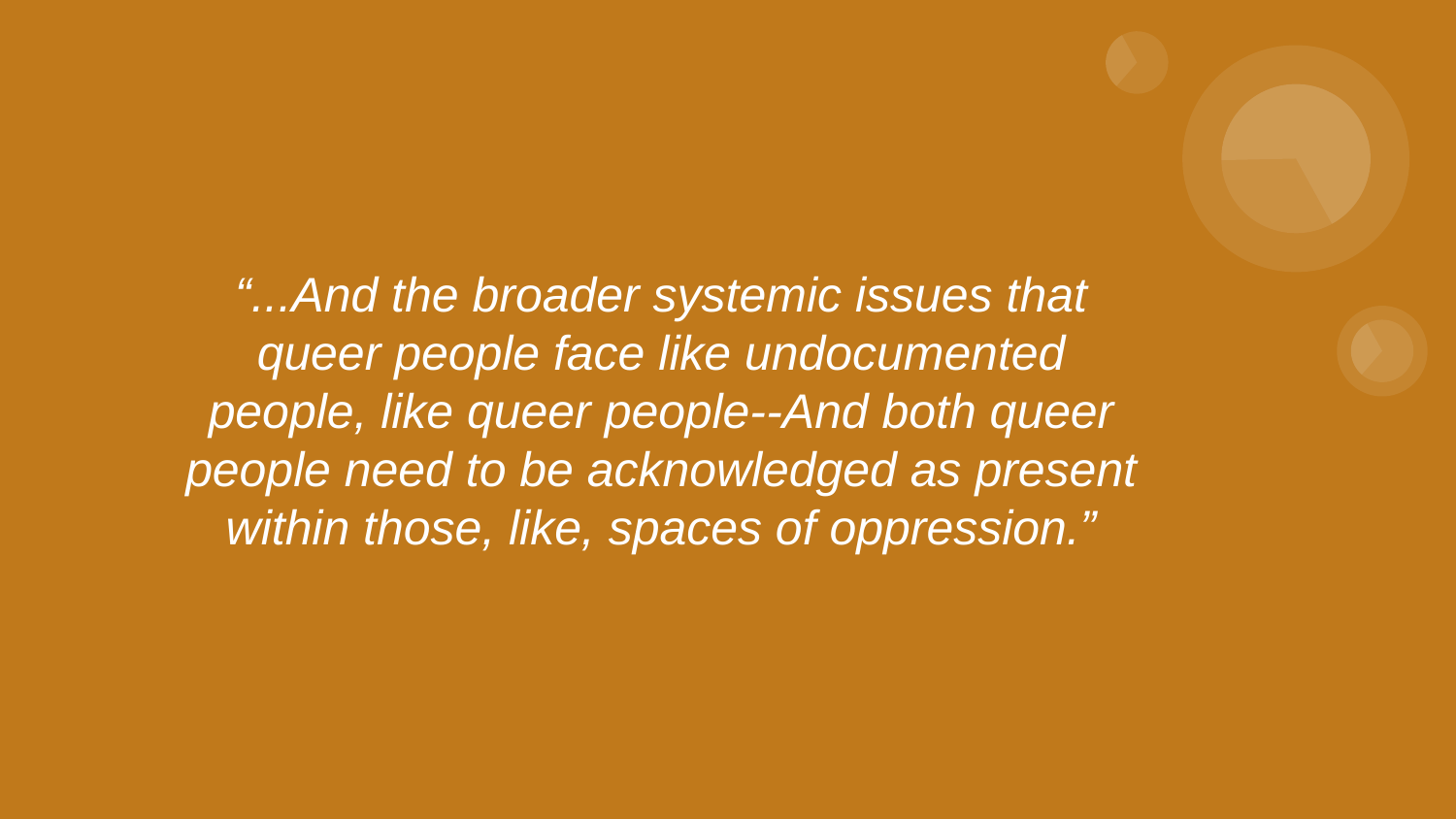

“...And the broader systemic issues that queer people face like undocumented people, like queer people--And both queer people need to be acknowledged as present within those, like, spaces of oppression.”